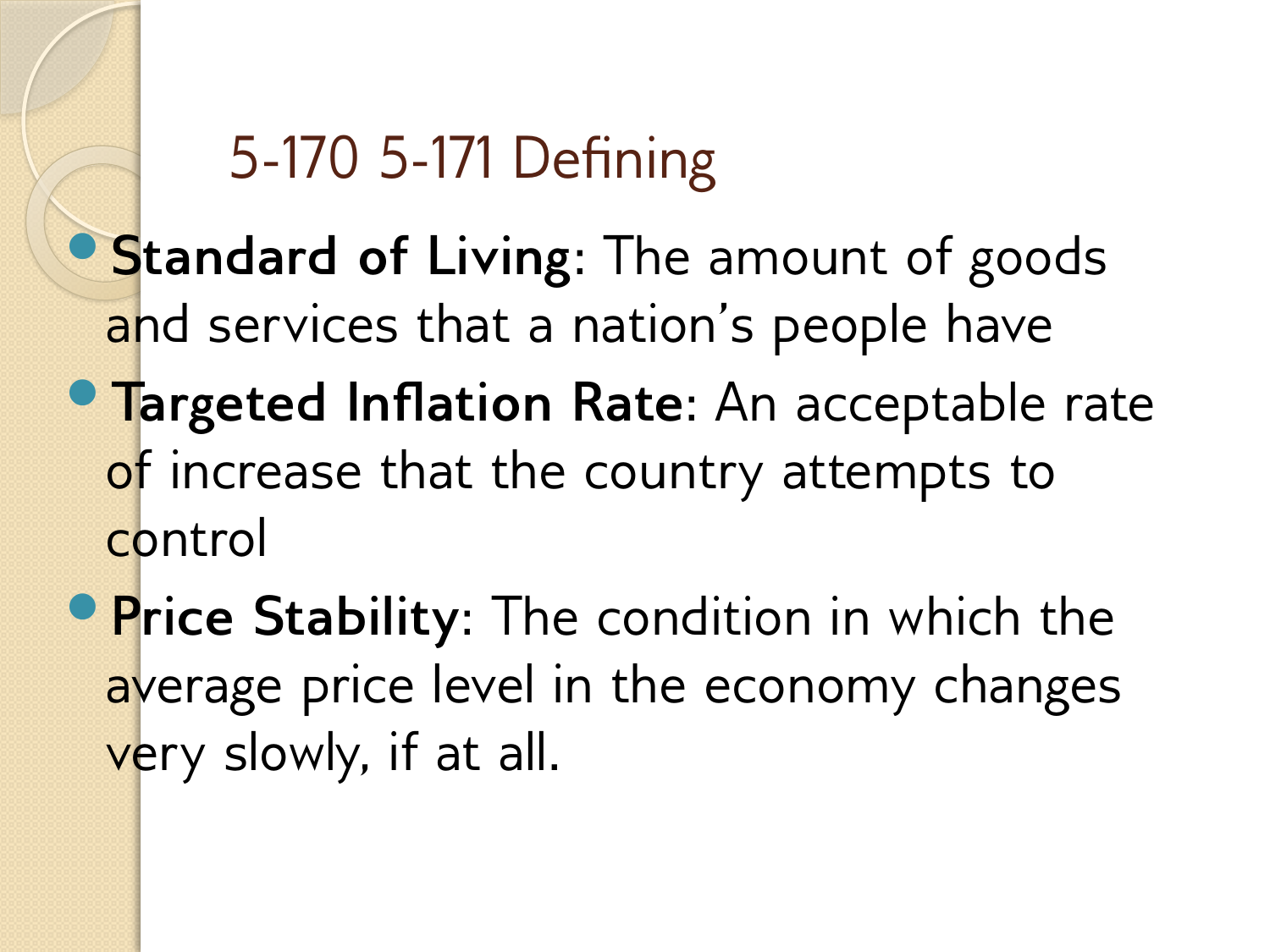

# 5-170 5-171 Defining
Standard of Living: The amount of goods and services that a nation’s people have
Targeted Inflation Rate: An acceptable rate of increase that the country attempts to control
Price Stability: The condition in which the average price level in the economy changes very slowly, if at all.